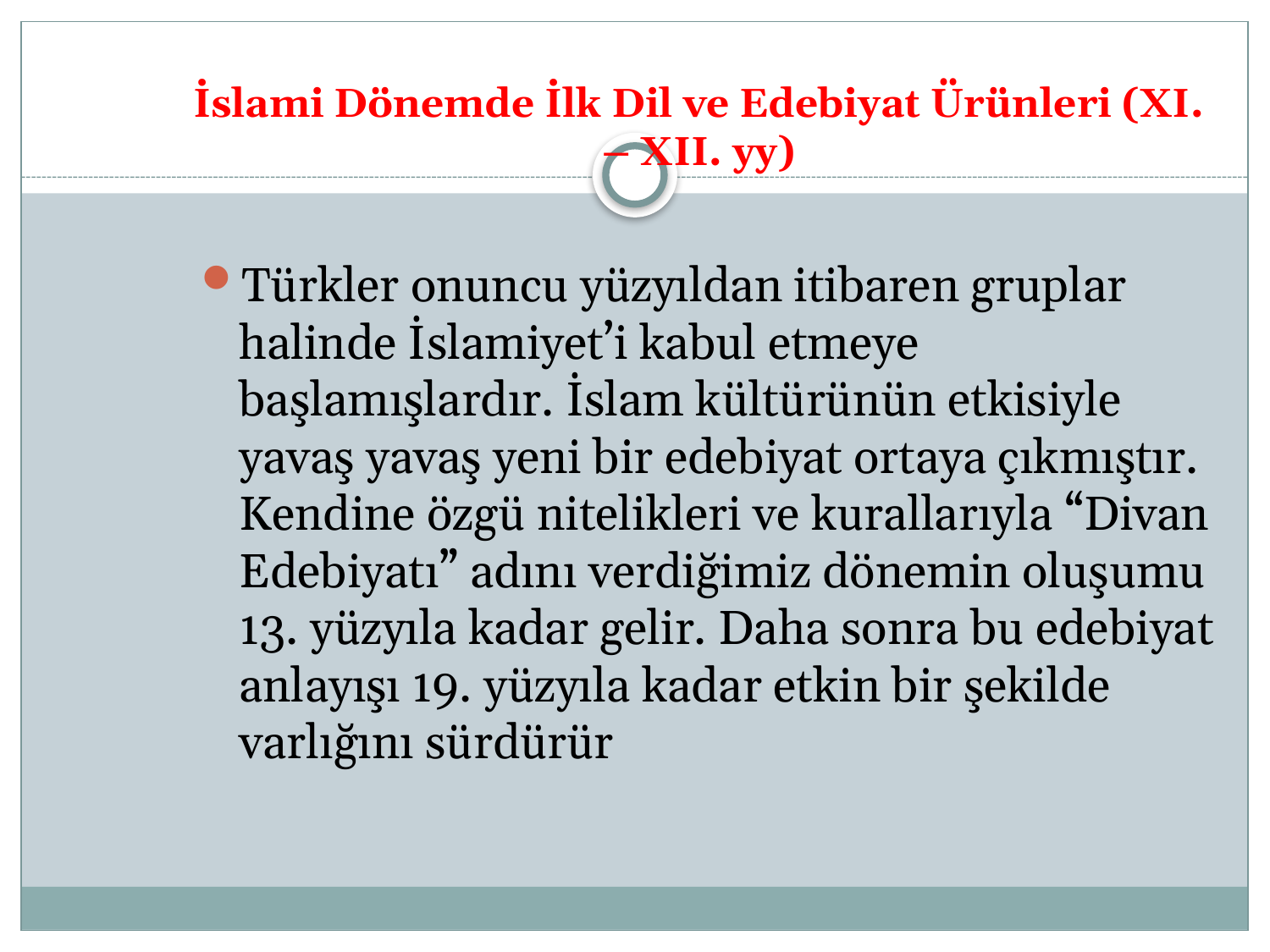

# İslami Dönemde İlk Dil ve Edebiyat Ürünleri (XI. – XII. yy)
Türkler onuncu yüzyıldan itibaren gruplar halinde İslamiyet’i kabul etmeye başlamışlardır. İslam kültürünün etkisiyle yavaş yavaş yeni bir edebiyat ortaya çıkmıştır. Kendine özgü nitelikleri ve kurallarıyla “Divan Edebiyatı” adını verdiğimiz dönemin oluşumu 13. yüzyıla kadar gelir. Daha sonra bu edebiyat anlayışı 19. yüzyıla kadar etkin bir şekilde varlığını sürdürür